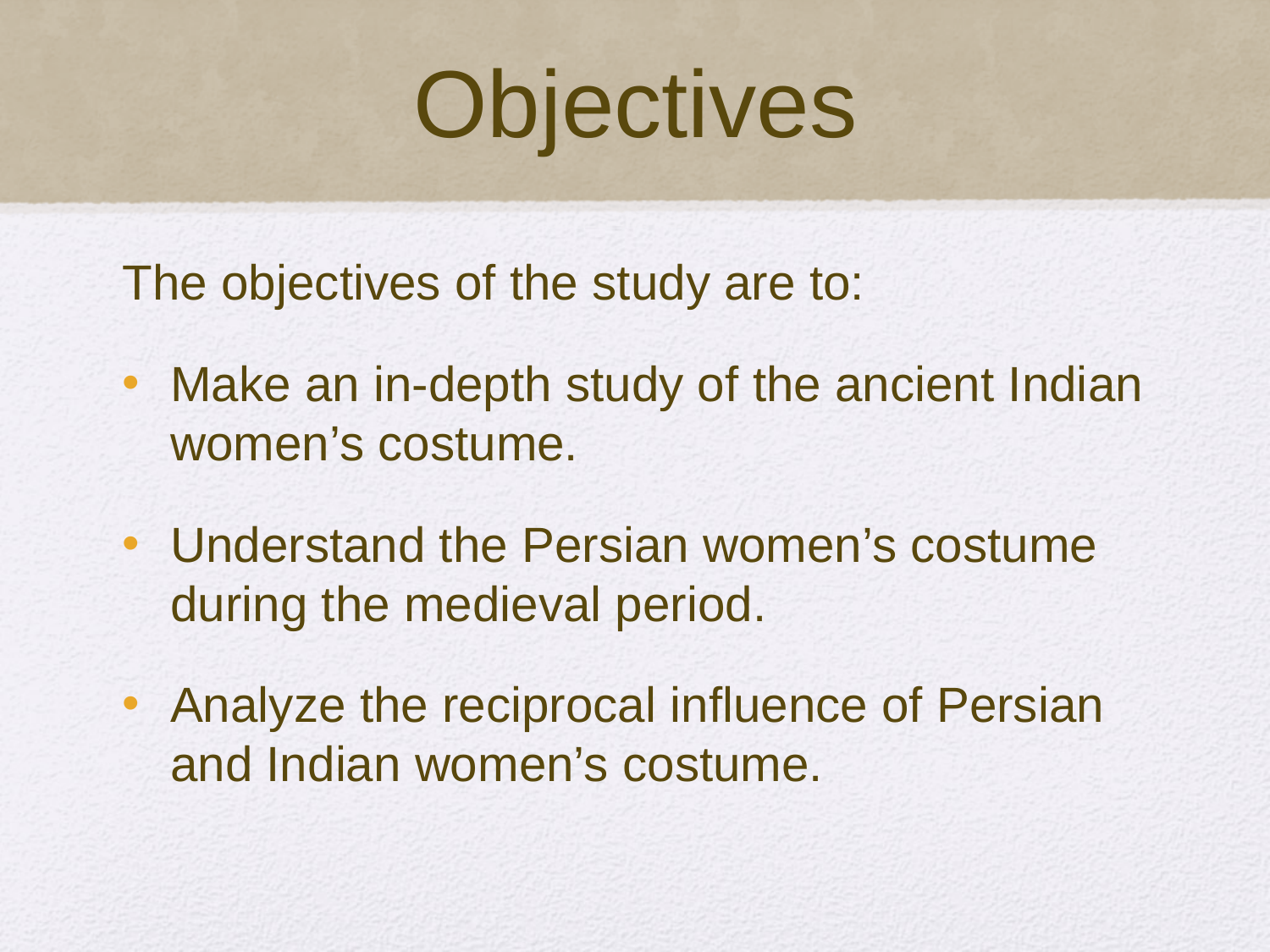

# Objectives
The objectives of the study are to:
Make an in-depth study of the ancient Indian women’s costume.  ‬
Understand the Persian women’s costume during the medieval period.‬
Analyze the reciprocal influence of Persian and Indian women’s costume.‬